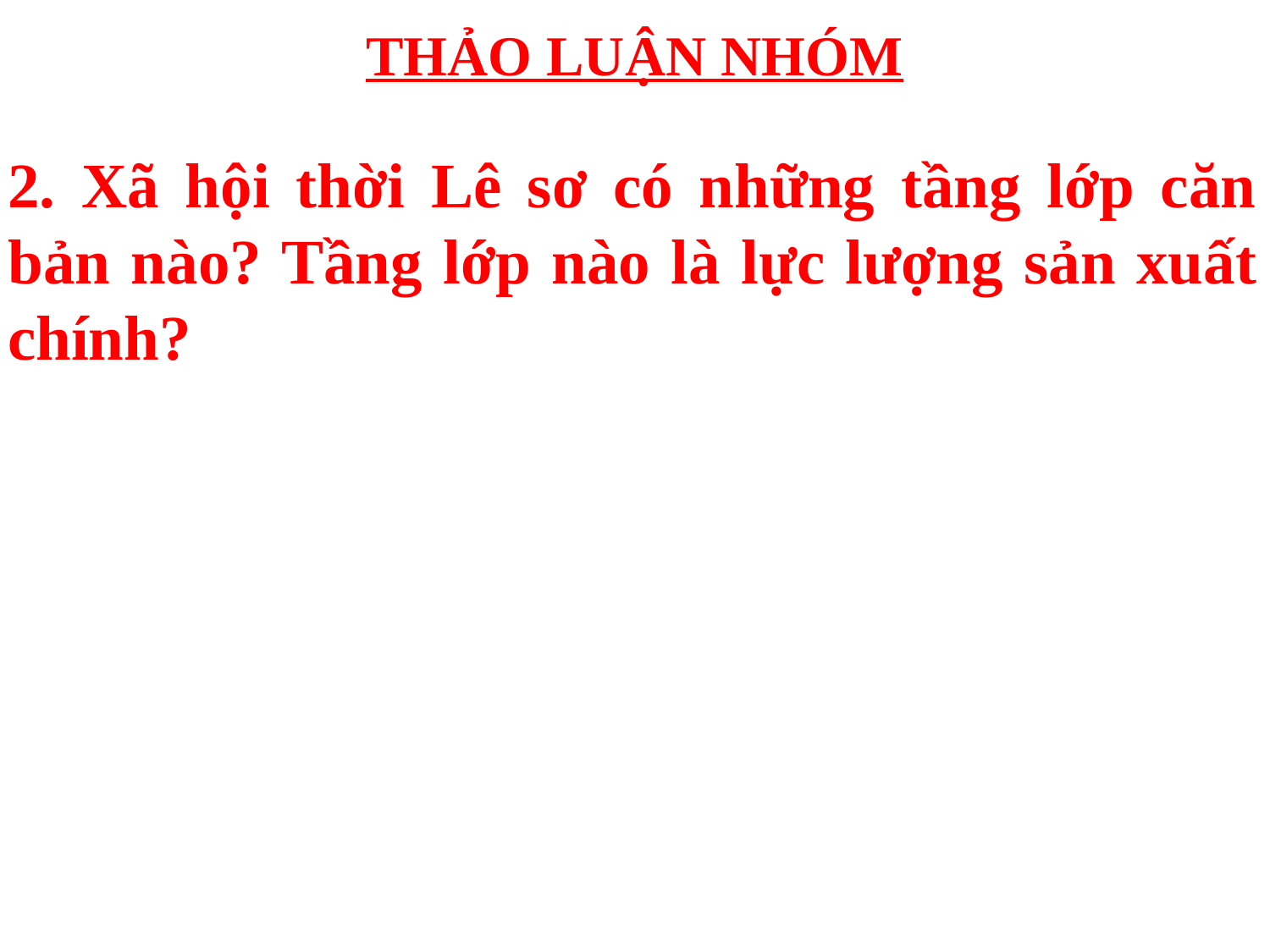

# THẢO LUẬN NHÓM
2. Xã hội thời Lê sơ có những tầng lớp căn bản nào? Tầng lớp nào là lực lượng sản xuất chính?